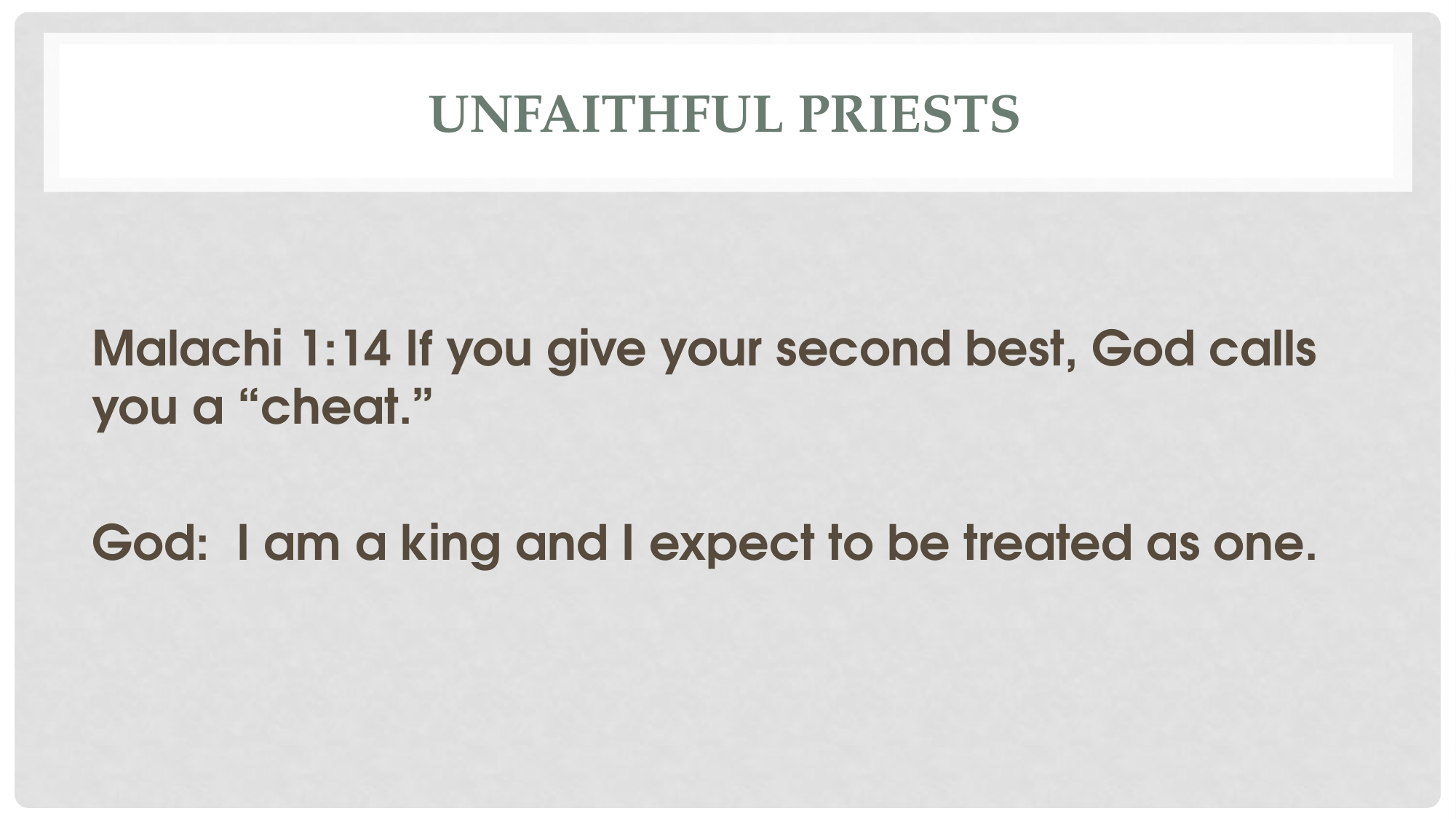

# Unfaithful priests
Malachi 1:14 If you give your second best, God calls you a “cheat.”

God:  I am a king and I expect to be treated as one.